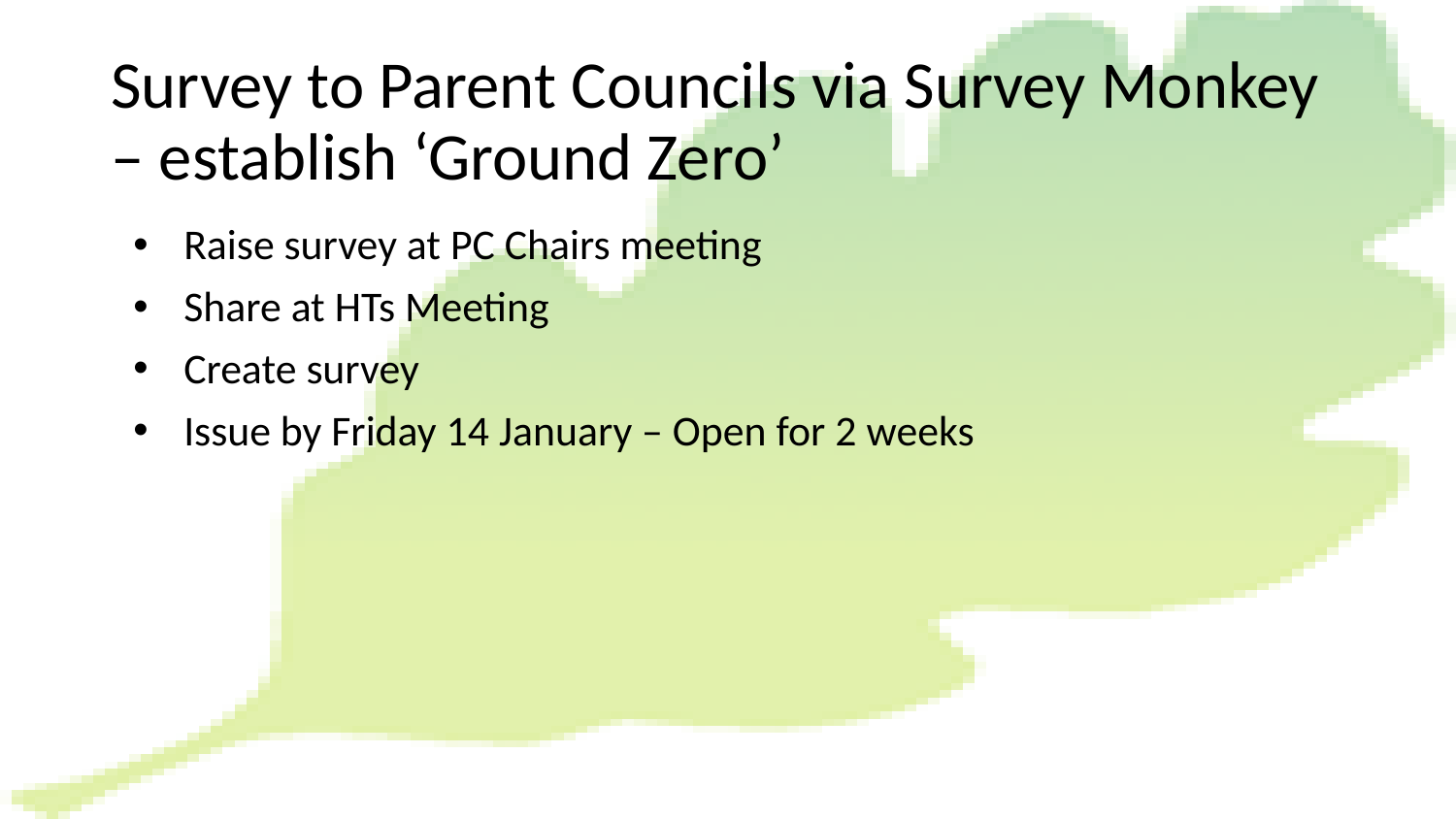

# Survey to Parent Councils via Survey Monkey – establish ‘Ground Zero’
Raise survey at PC Chairs meeting
Share at HTs Meeting
Create survey
Issue by Friday 14 January – Open for 2 weeks